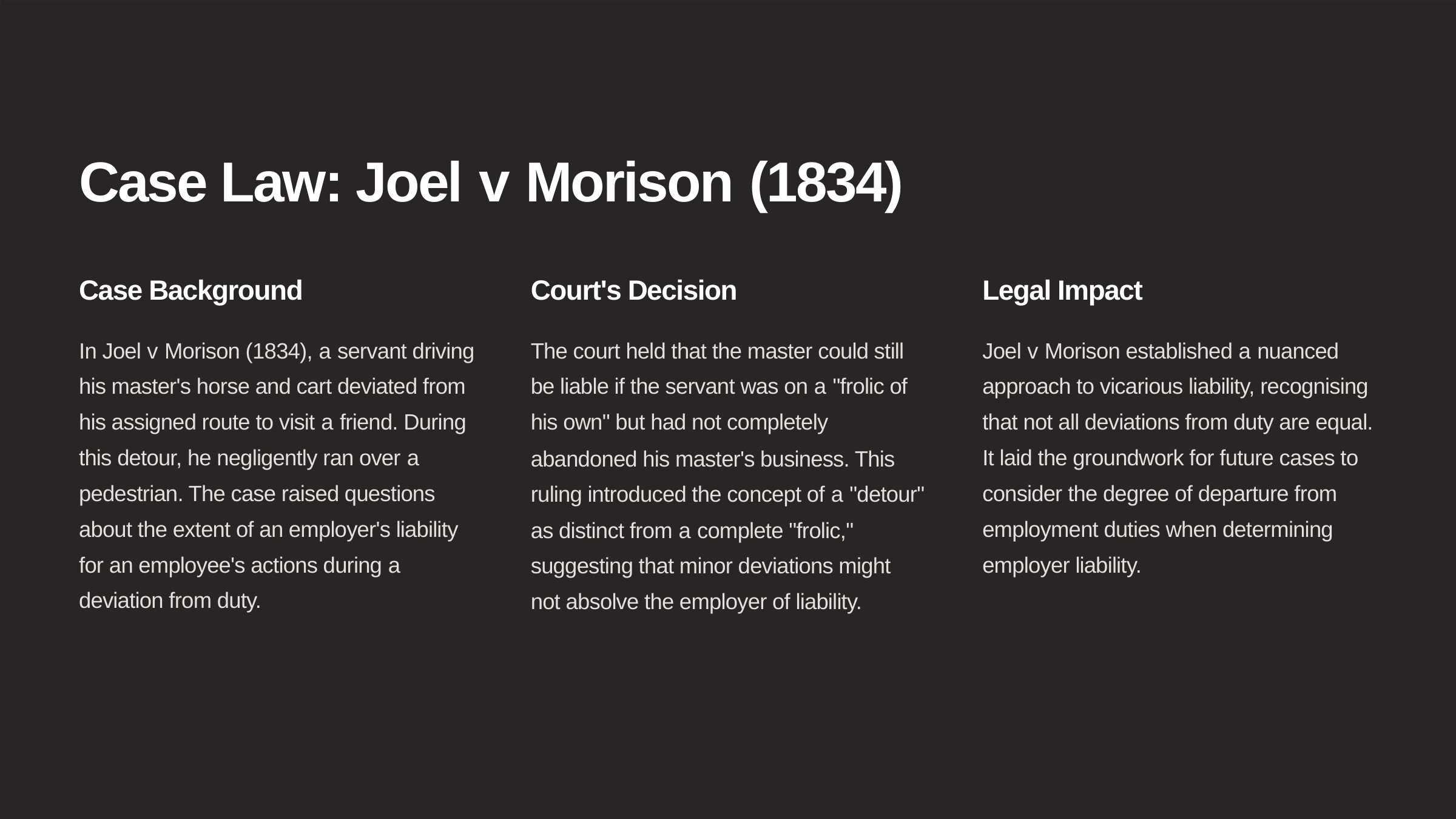

Case Law: Joel v Morison (1834)
Case Background
Court's Decision
Legal Impact
In Joel v Morison (1834), a servant driving
his master's horse and cart deviated from
his assigned route to visit a friend. During
this detour, he negligently ran over a
pedestrian. The case raised questions
about the extent of an employer's liability
for an employee's actions during a
deviation from duty.
The court held that the master could still
be liable if the servant was on a "frolic of
his own" but had not completely
Joel v Morison established a nuanced
approach to vicarious liability, recognising
that not all deviations from duty are equal.
It laid the groundwork for future cases to
consider the degree of departure from
employment duties when determining
employer liability.
abandoned his master's business. This
ruling introduced the concept of a "detour"
as distinct from a complete "frolic,"
suggesting that minor deviations might
not absolve the employer of liability.